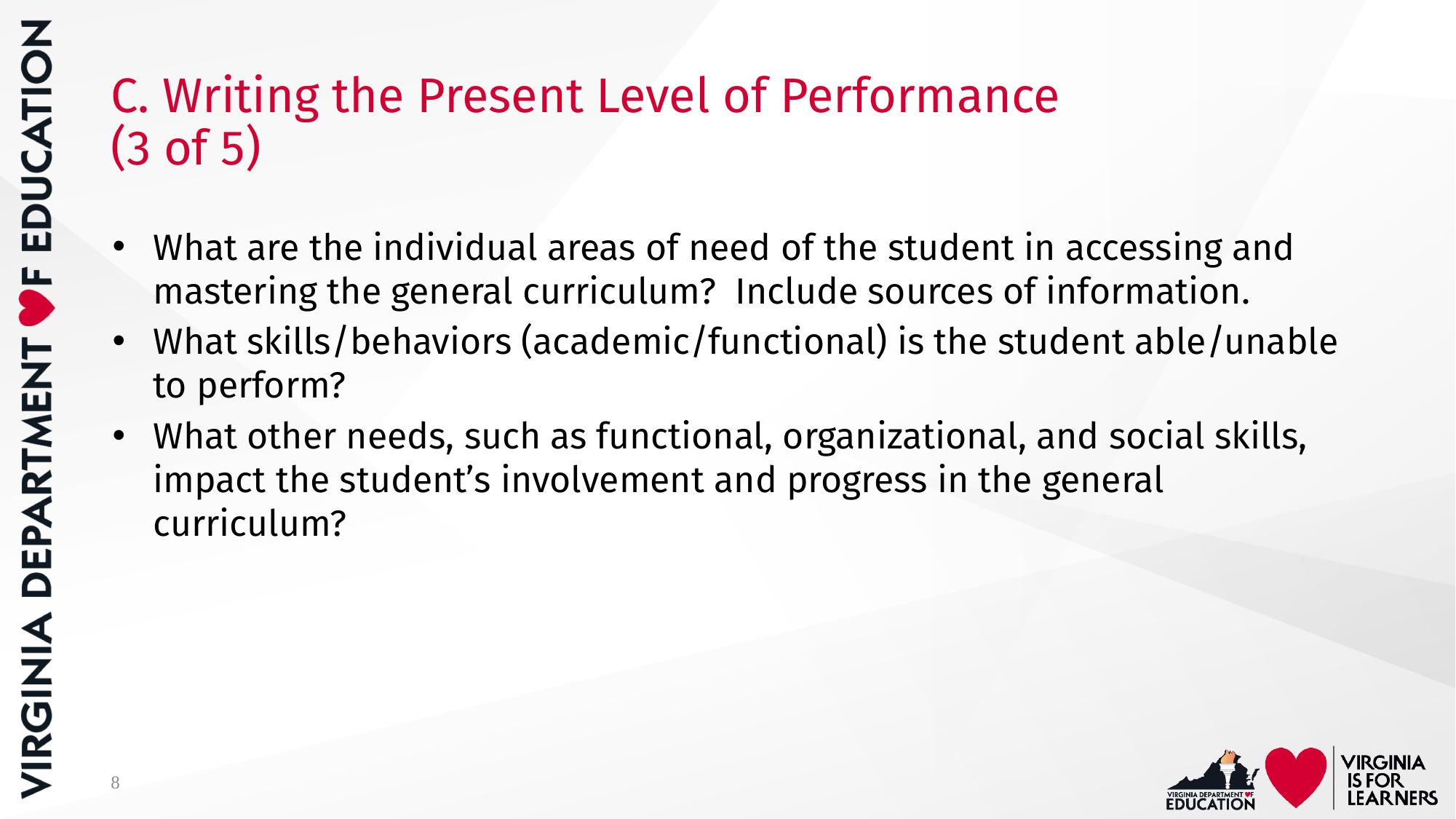

# C. Writing the Present Level of Performance (3 of 5)
What are the individual areas of need of the student in accessing and mastering the general curriculum?  Include sources of information.
What skills/behaviors (academic/functional) is the student able/unable to perform?
What other needs, such as functional, organizational, and social skills, impact the student’s involvement and progress in the general curriculum?

8